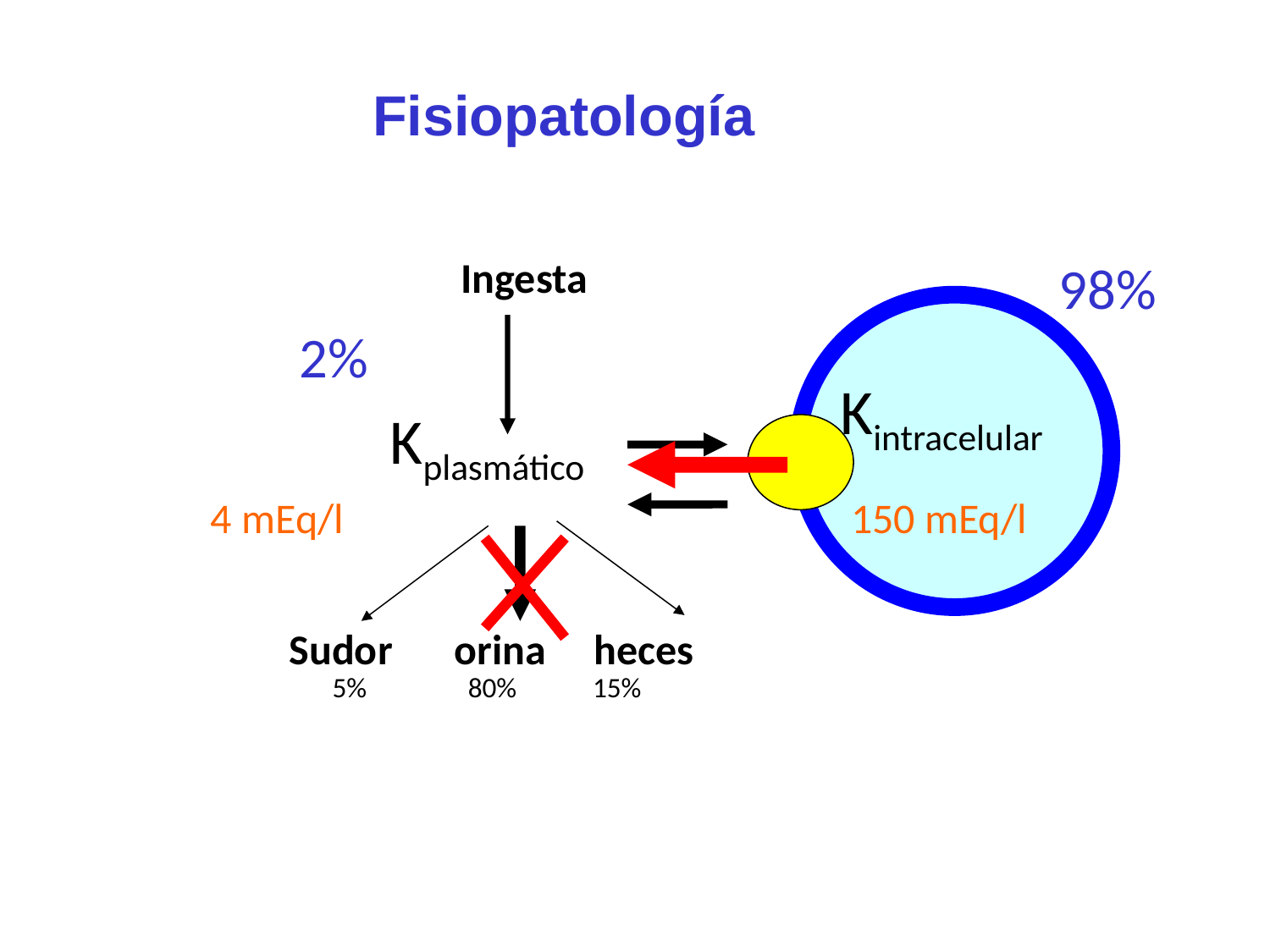

# Fisiopatología
Ingesta
98%

2%

Kintracelular
Kplasmático

4 mEq/l
150 mEq/l

	Sudor	    orina     heces
   5%                80%            15%